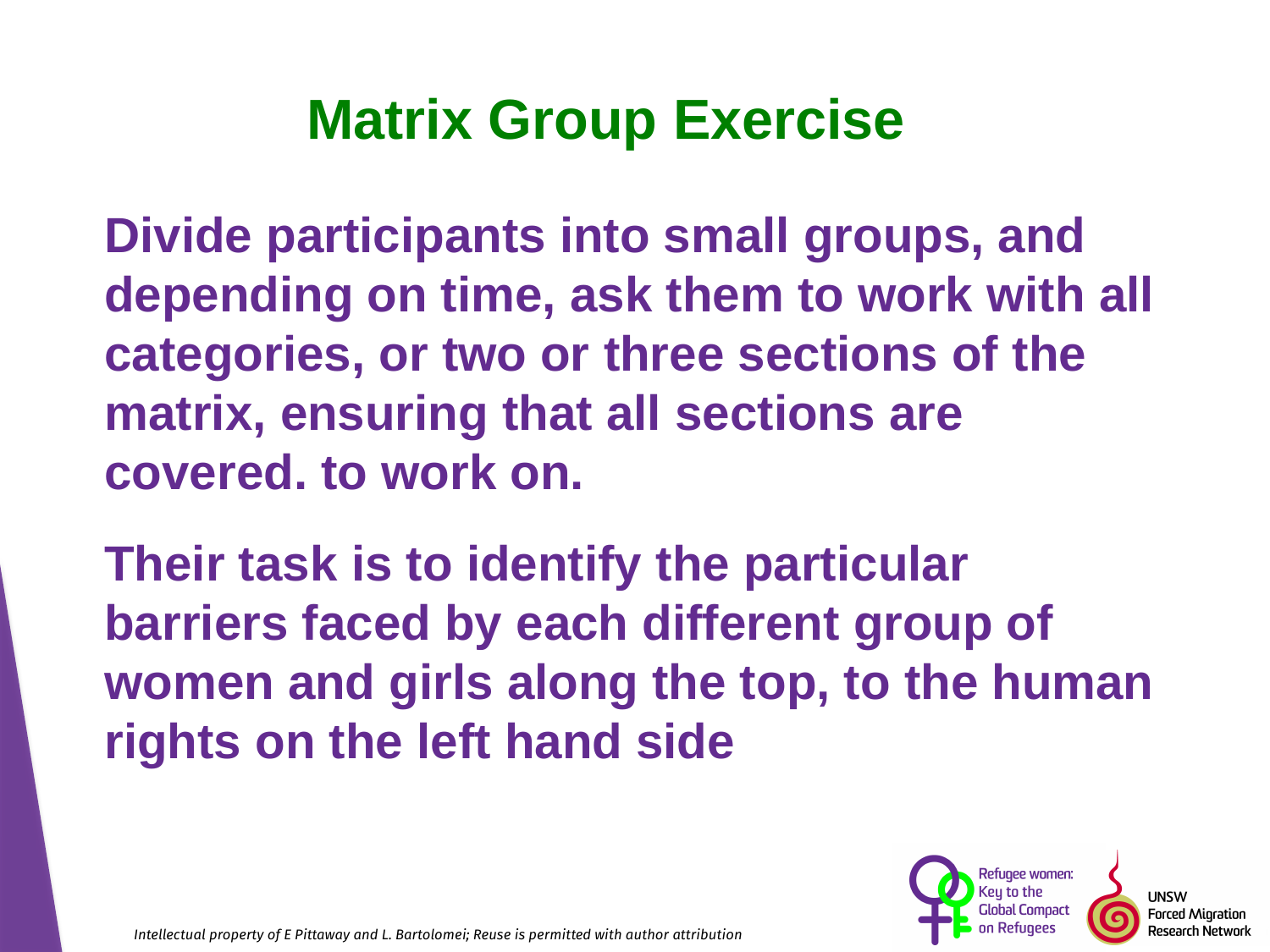

# Matrix Group Exercise

Divide participants into small groups, and depending on time, ask them to work with all categories, or two or three sections of the matrix, ensuring that all sections are covered. to work on.
Their task is to identify the particular barriers faced by each different group of women and girls along the top, to the human rights on the left hand side